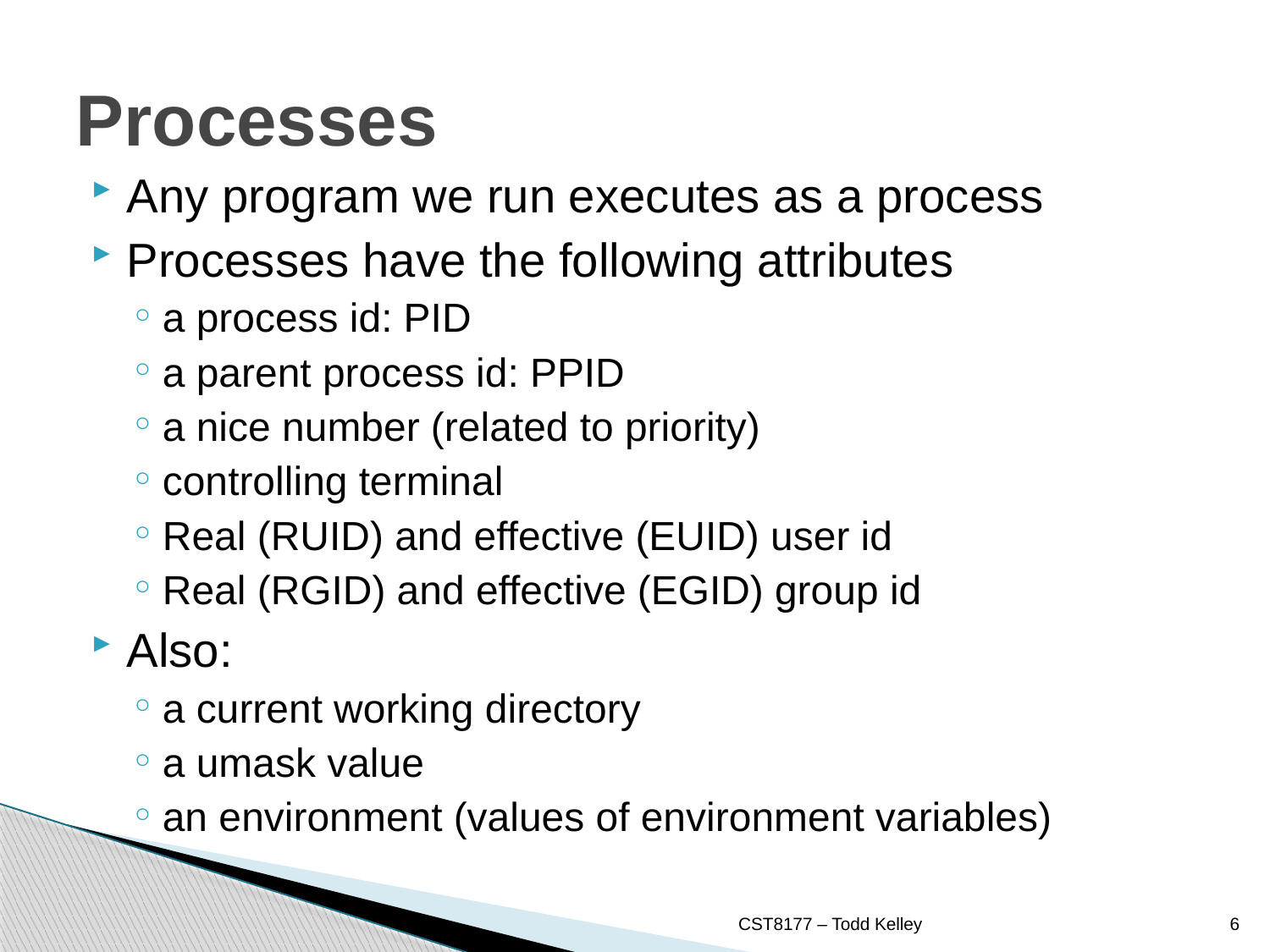

# Processes
Any program we run executes as a process
Processes have the following attributes
a process id: PID
a parent process id: PPID
a nice number (related to priority)
controlling terminal
Real (RUID) and effective (EUID) user id
Real (RGID) and effective (EGID) group id
Also:
a current working directory
a umask value
an environment (values of environment variables)
CST8177 – Todd Kelley
6